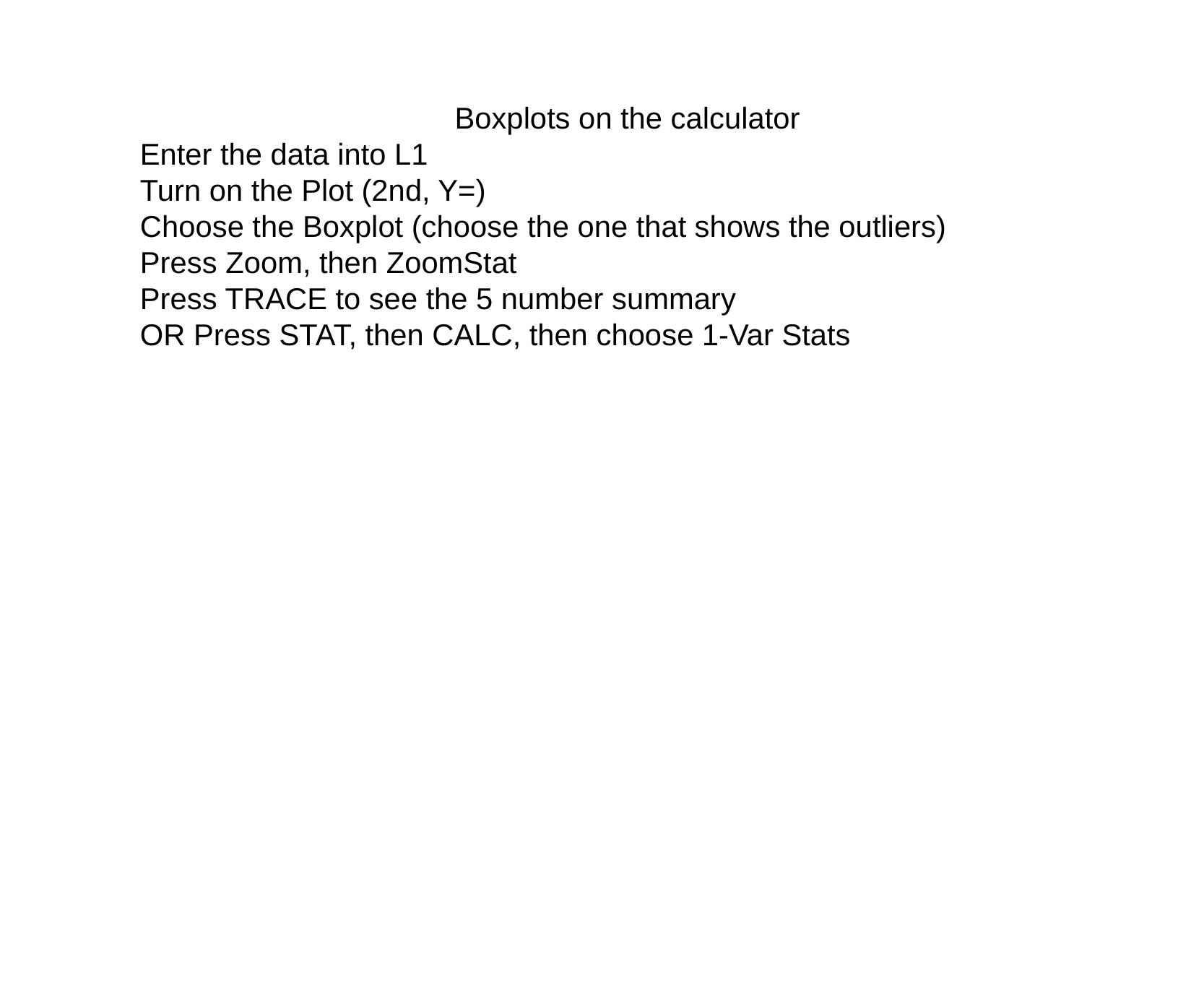

Boxplots on the calculator
Enter the data into L1
Turn on the Plot (2nd, Y=)
Choose the Boxplot (choose the one that shows the outliers)
Press Zoom, then ZoomStat
Press TRACE to see the 5 number summary
OR Press STAT, then CALC, then choose 1-Var Stats